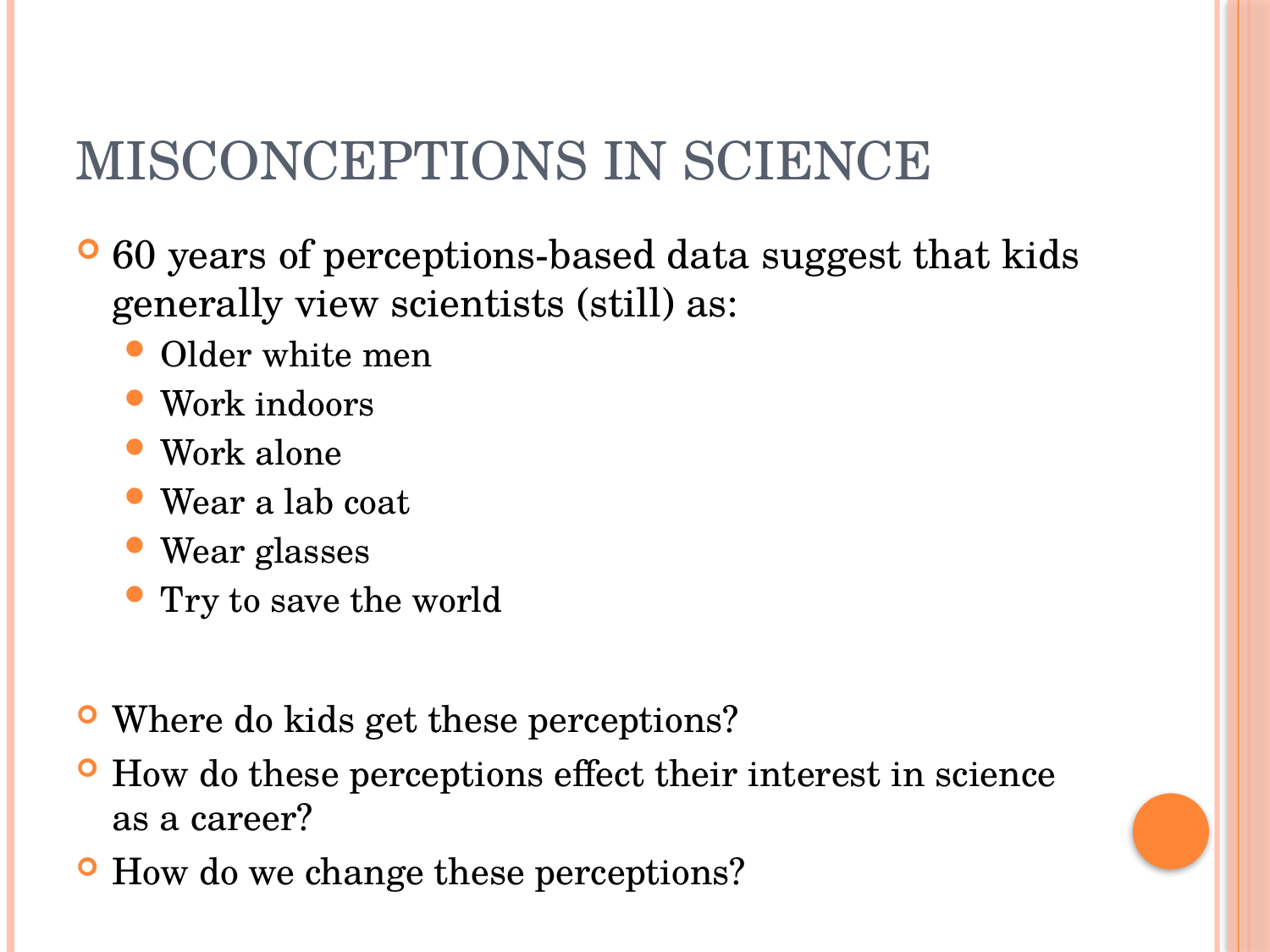

# Misconceptions in Science
60 years of perceptions-based data suggest that kids generally view scientists (still) as:
Older white men
Work indoors
Work alone
Wear a lab coat
Wear glasses
Try to save the world

Where do kids get these perceptions?
How do these perceptions effect their interest in science as a career?
How do we change these perceptions?